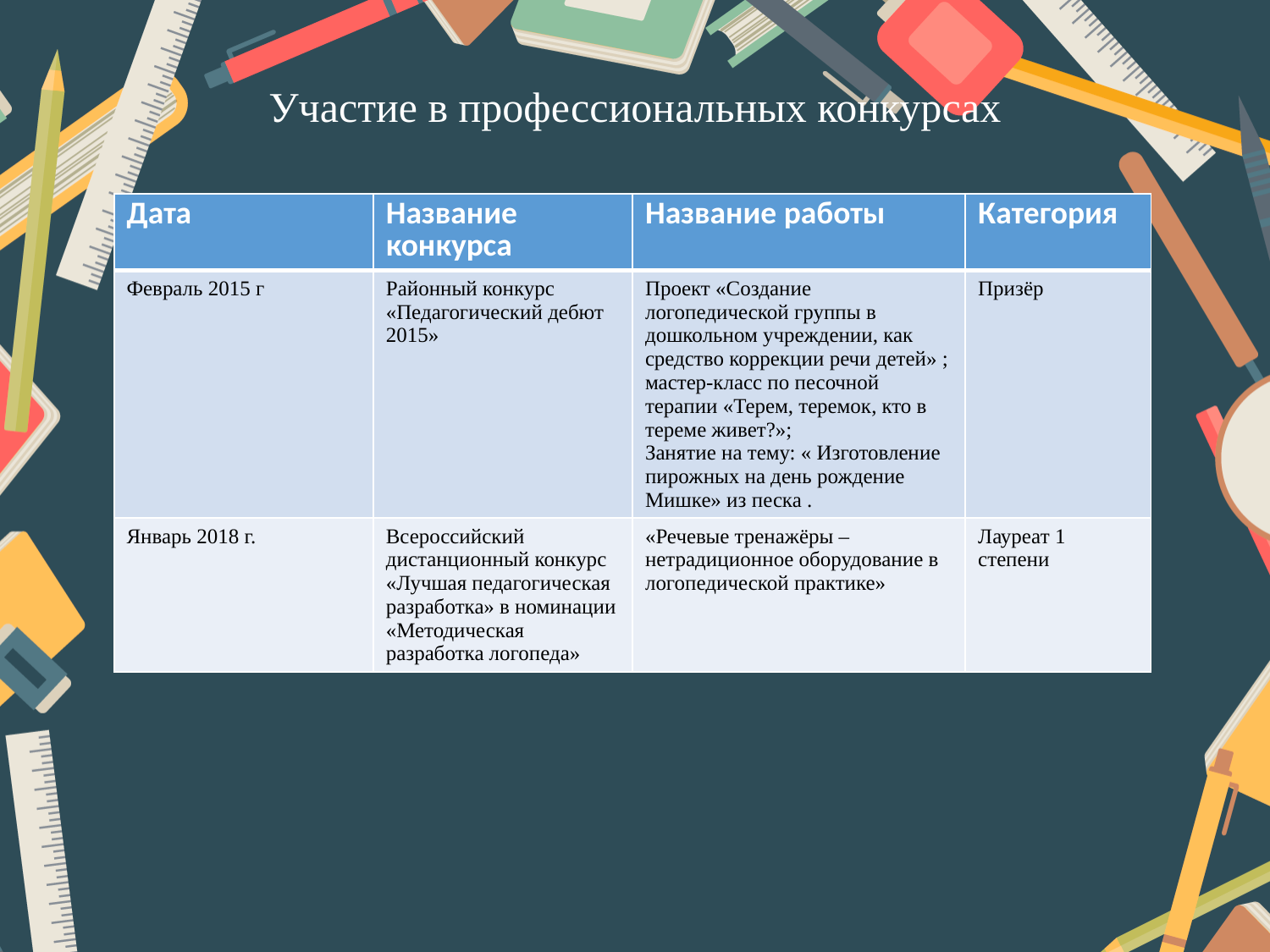

# Участие в профессиональных конкурсах
| Дата | Название конкурса | Название работы | Категория |
| --- | --- | --- | --- |
| Февраль 2015 г | Районный конкурс «Педагогический дебют 2015» | Проект «Создание логопедической группы в дошкольном учреждении, как средство коррекции речи детей» ; мастер-класс по песочной терапии «Терем, теремок, кто в тереме живет?»; Занятие на тему: « Изготовление пирожных на день рождение Мишке» из песка . | Призёр |
| Январь 2018 г. | Всероссийский дистанционный конкурс «Лучшая педагогическая разработка» в номинации «Методическая разработка логопеда» | «Речевые тренажёры – нетрадиционное оборудование в логопедической практике» | Лауреат 1 степени |